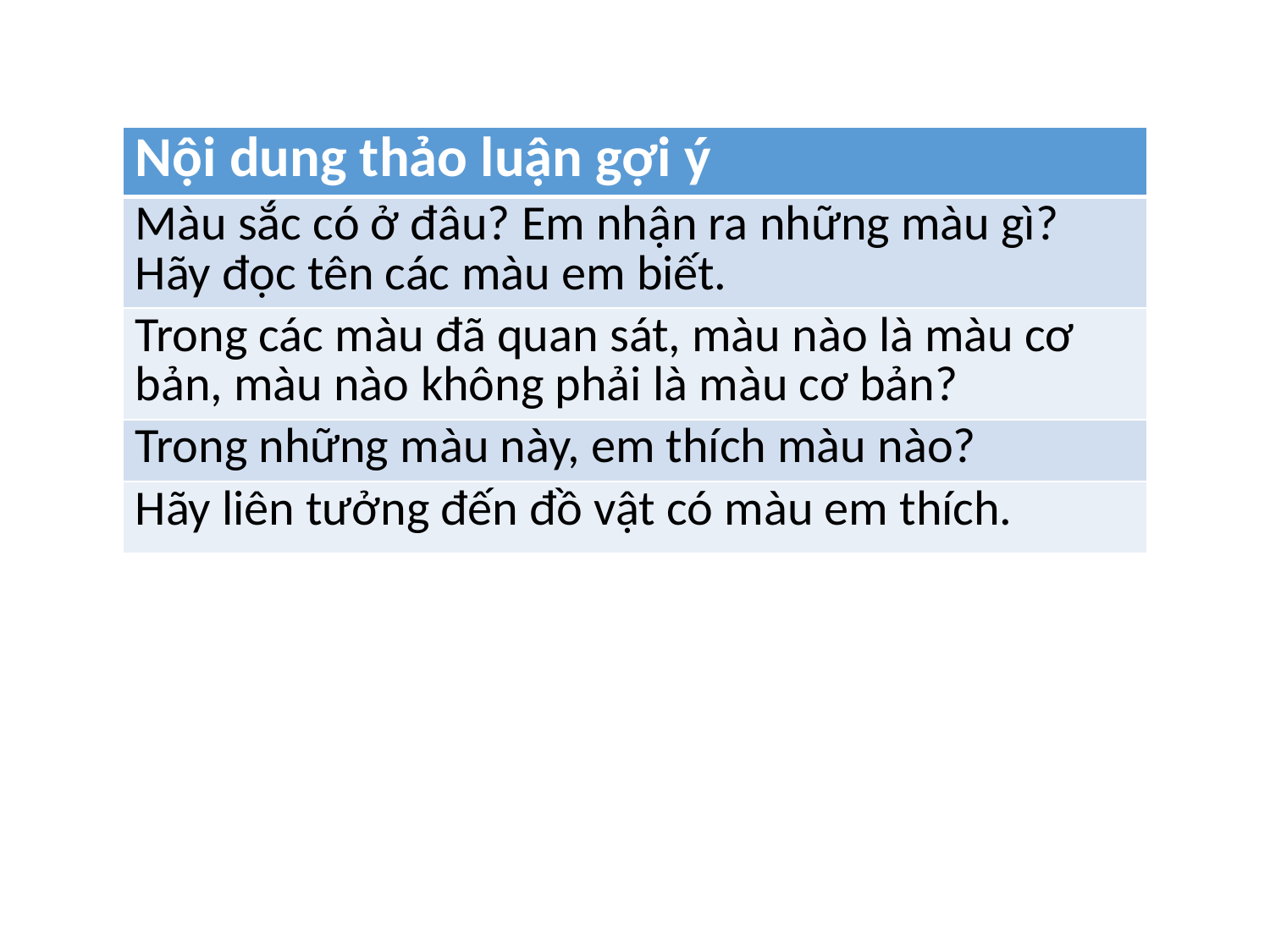

| Nội dung thảo luận gợi ý |
| --- |
| Màu sắc có ở đâu? Em nhận ra những màu gì? Hãy đọc tên các màu em biết. |
| Trong các màu đã quan sát, màu nào là màu cơ bản, màu nào không phải là màu cơ bản? |
| Trong những màu này, em thích màu nào? |
| Hãy liên tưởng đến đồ vật có màu em thích. |